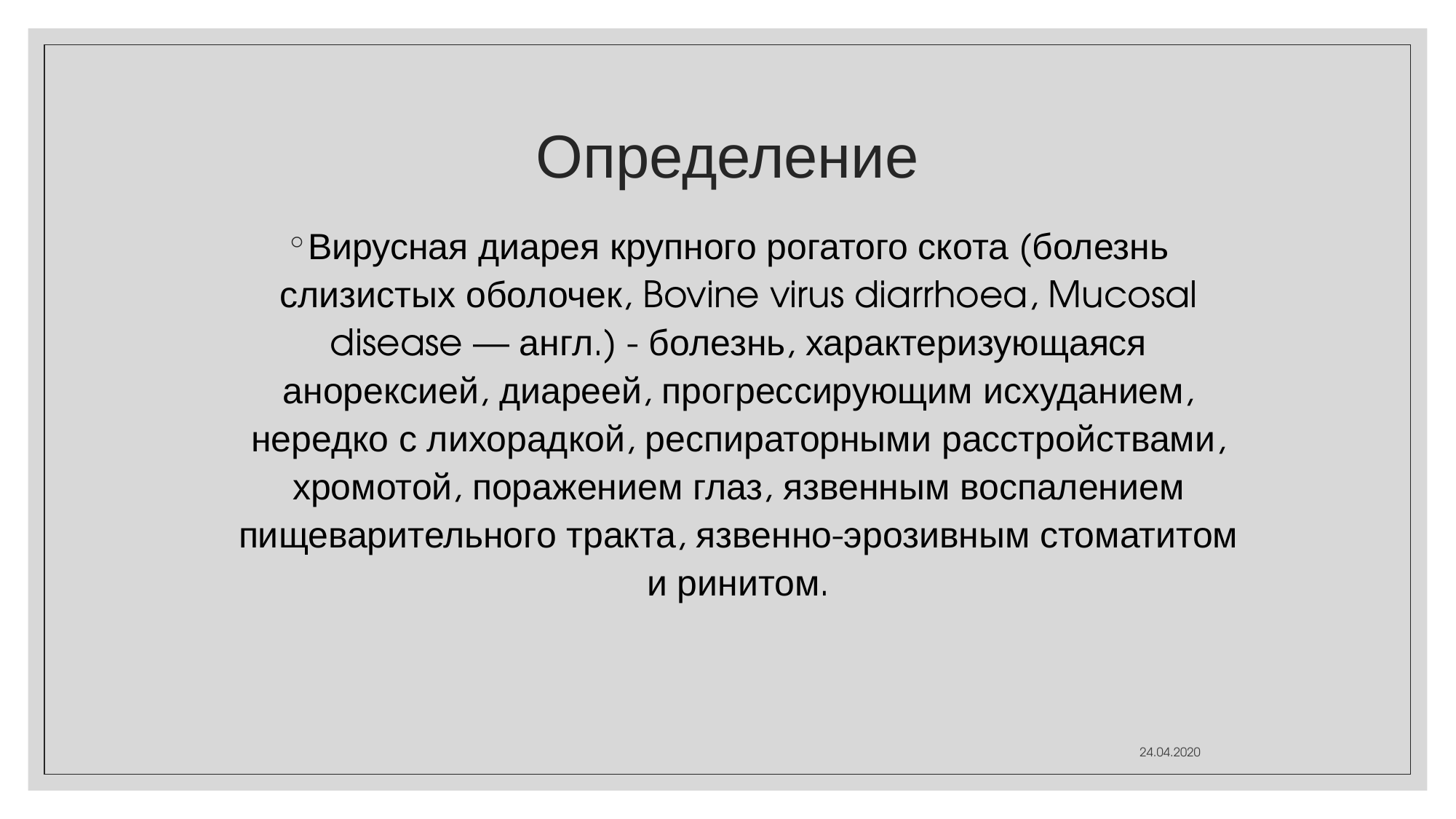

# Определение
Вирусная диарея крупного рогатого скота (болезнь слизистых оболочек, Bovine virus diarrhoea, Mucosal disease — англ.) - болезнь, характеризующаяся анорексией, диареей, прогрессирующим исхуданием, нередко с лихорадкой, респираторными расстройствами, хромотой, поражением глаз, язвенным воспалением пищеварительного тракта, язвенно-эрозивным стоматитом и ринитом.
24.04.2020